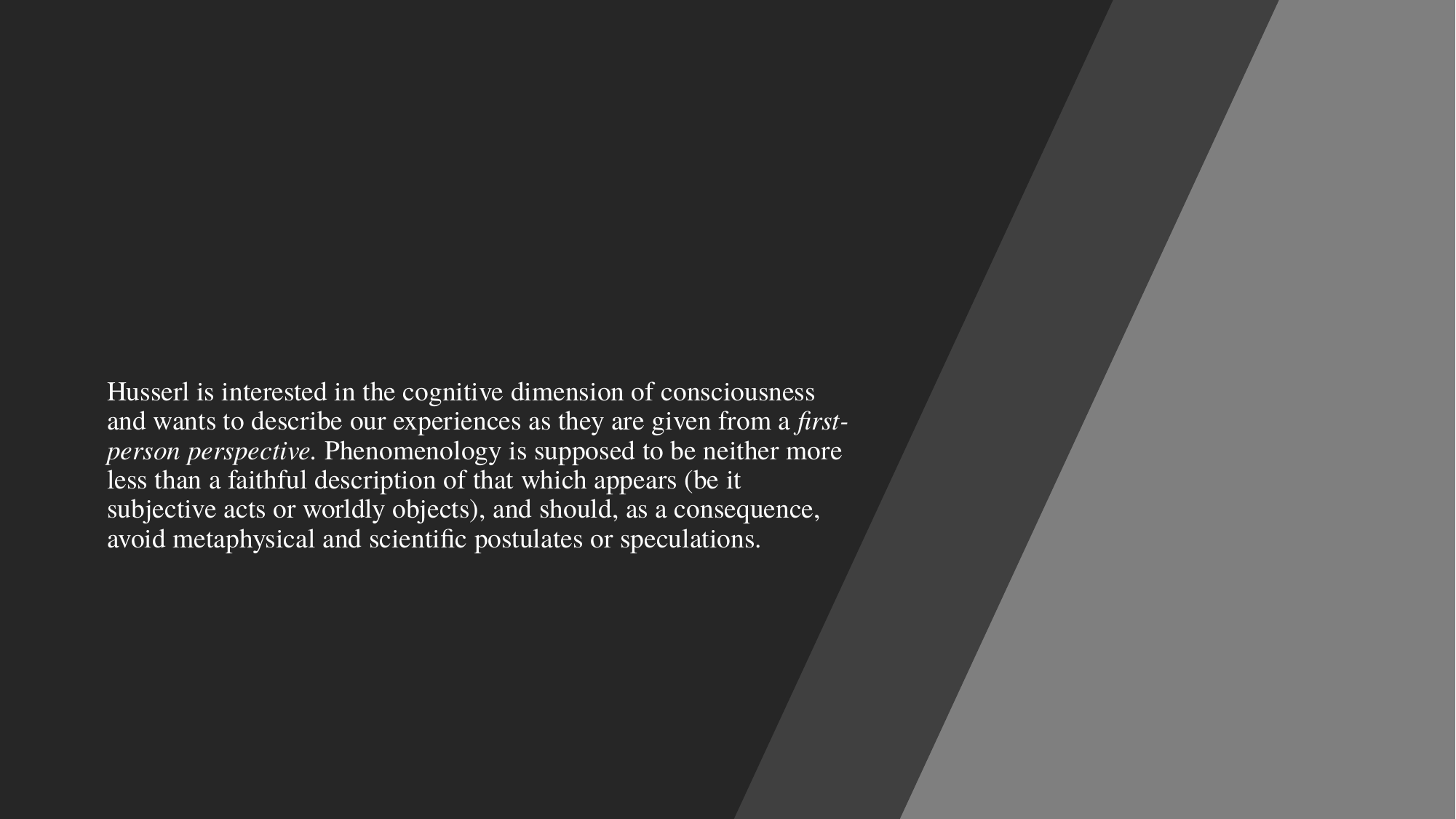

# Husserl is interested in the cognitive dimension of consciousness and wants to describe our experiences as they are given from a first-person perspective. Phenomenology is supposed to be neither more less than a faithful description of that which appears (be it subjective acts or worldly objects), and should, as a consequence, avoid metaphysical and scientific postulates or speculations.